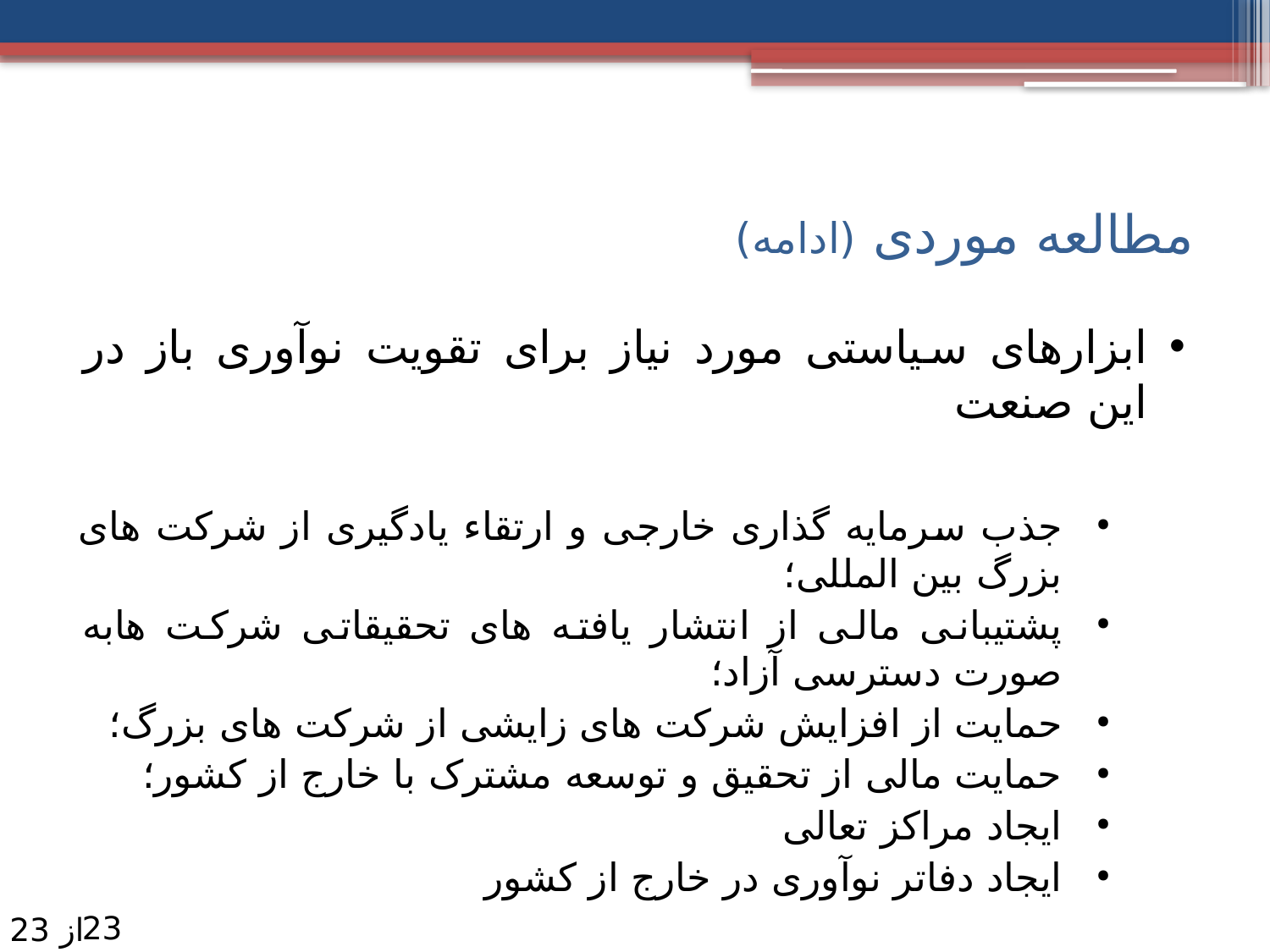

# مطالعه موردی (ادامه)
ابزارهای سیاستی مورد نیاز برای تقویت نوآوری باز در این صنعت

جذب سرمایه گذاری خارجی و ارتقاء یادگیری از شرکت های بزرگ بین المللی؛
پشتیبانی مالی از انتشار یافته های تحقیقاتی شرکت هابه صورت دسترسی آزاد؛
حمایت از افزایش شرکت های زایشی از شرکت های بزرگ؛
حمایت مالی از تحقیق و توسعه مشترک با خارج از کشور؛
ایجاد مراکز تعالی
ایجاد دفاتر نوآوری در خارج از کشور

23
از 23